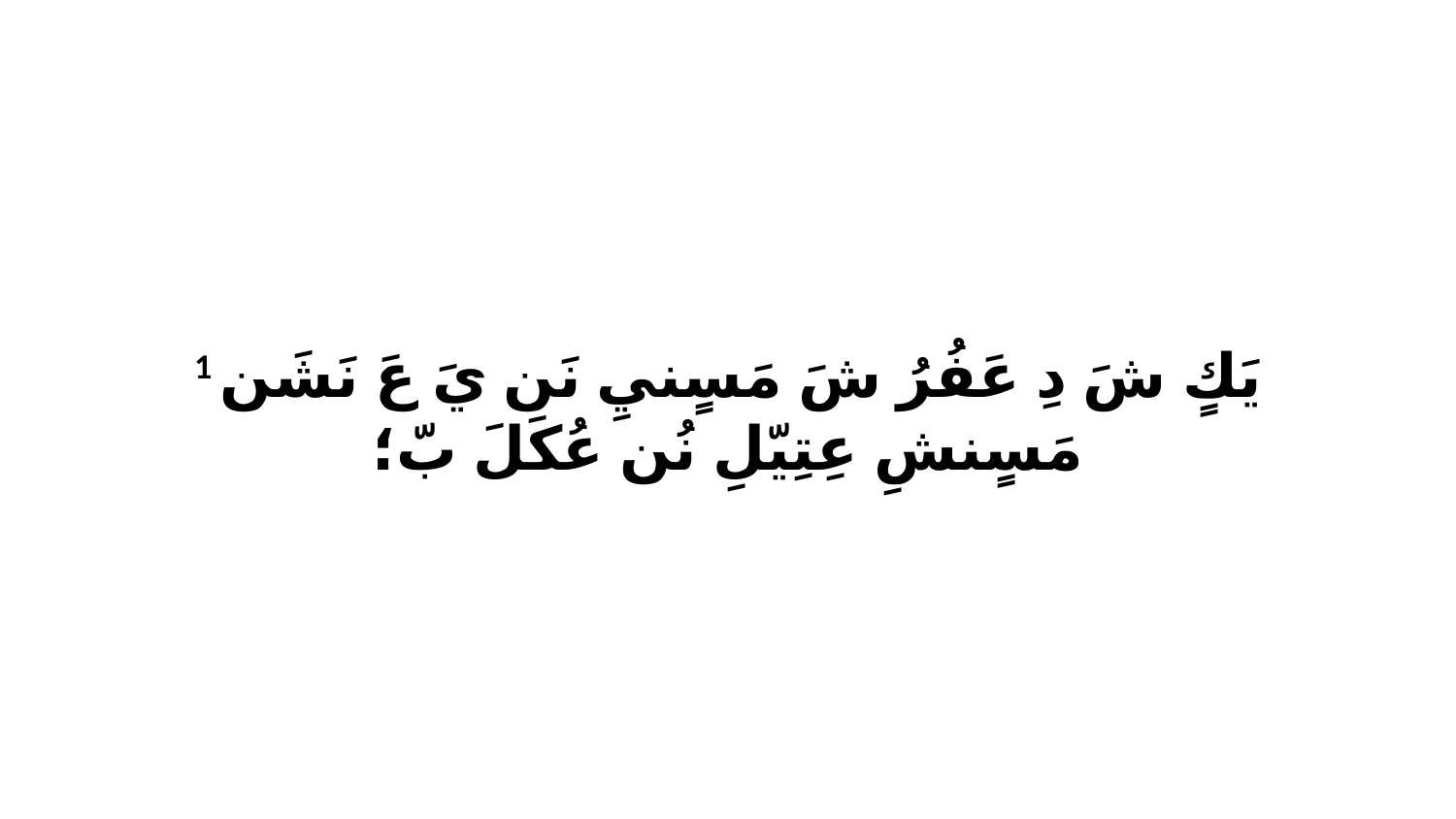

1 يَكٍ شَ دِ عَفُرُ شَ مَسٍنيِ نَن يَ عَ نَشَن مَسٍنشِ عِتِيّلِ نُن عُكَلَ بّ؛